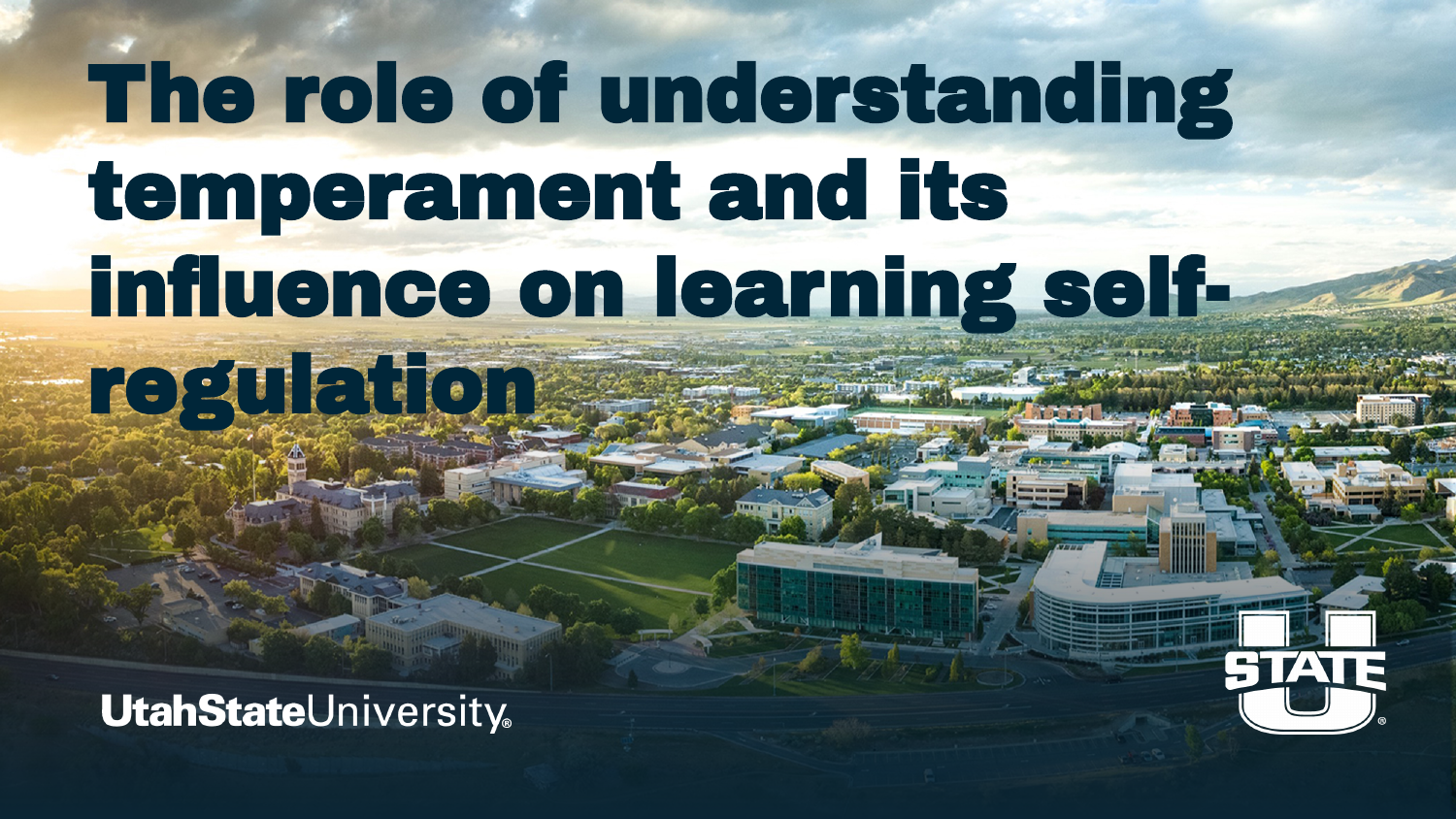

# The role of understanding temperament and its influence on learning self-regulation